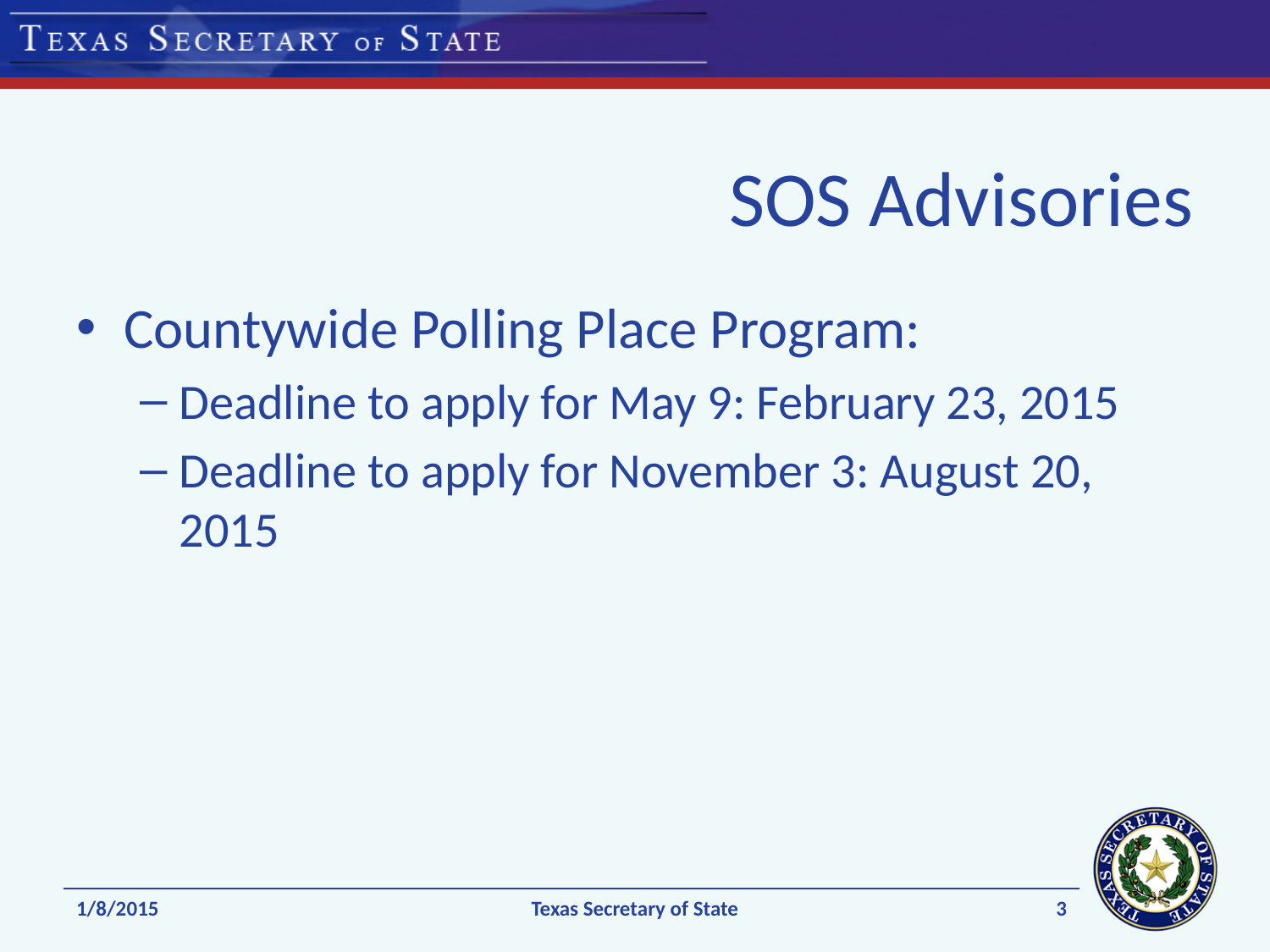

# SOS Advisories
Countywide Polling Place Program:
Deadline to apply for May 9: February 23, 2015
Deadline to apply for November 3: August 20, 2015

3
1/8/2015
Texas Secretary of State